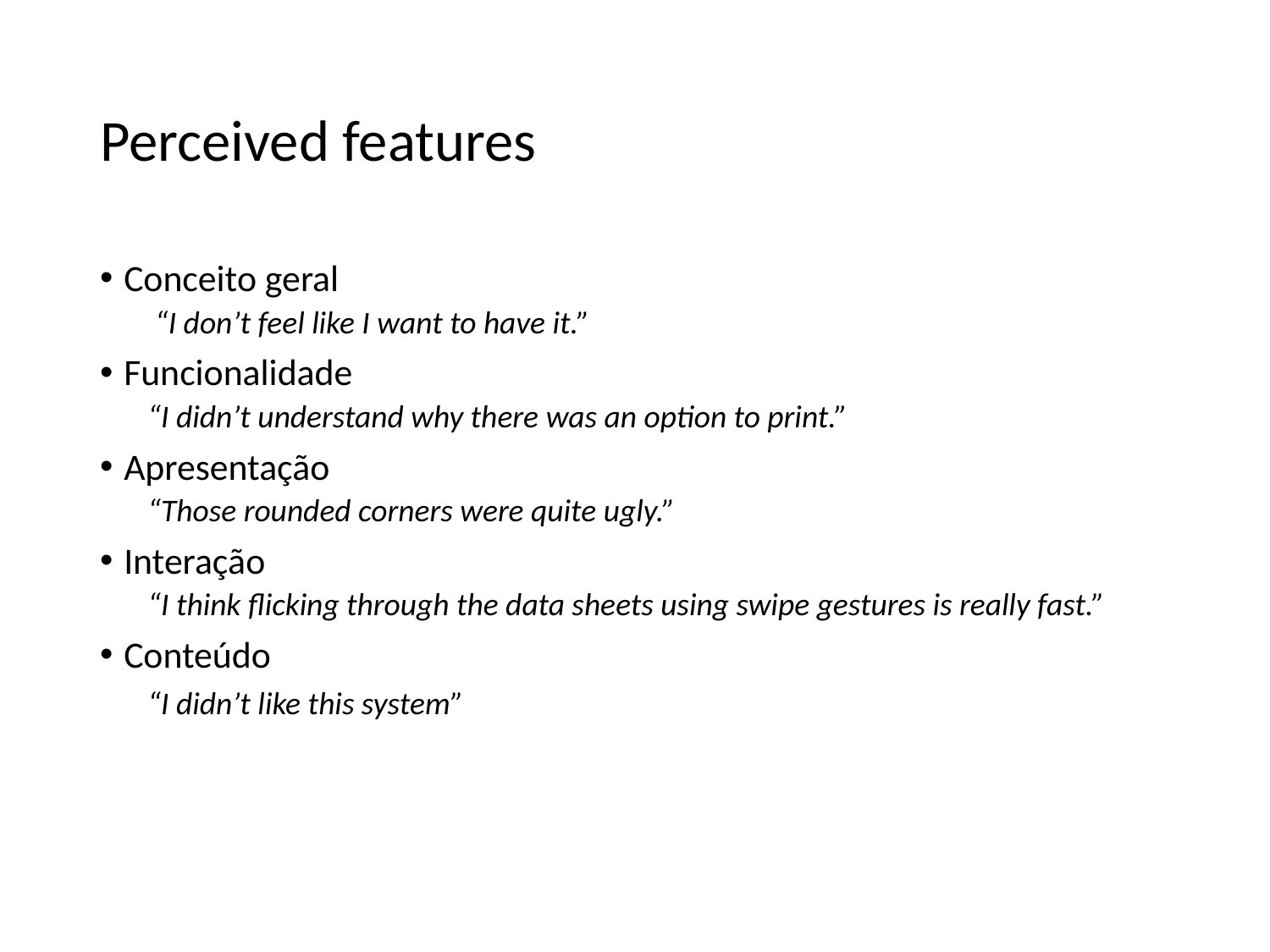

# Perceived features
Conceito geral
 “I don’t feel like I want to have it.”
Funcionalidade
“I didn’t understand why there was an option to print.”
Apresentação
“Those rounded corners were quite ugly.”
Interação
“I think flicking through the data sheets using swipe gestures is really fast.”
Conteúdo
“I didn’t like this system”